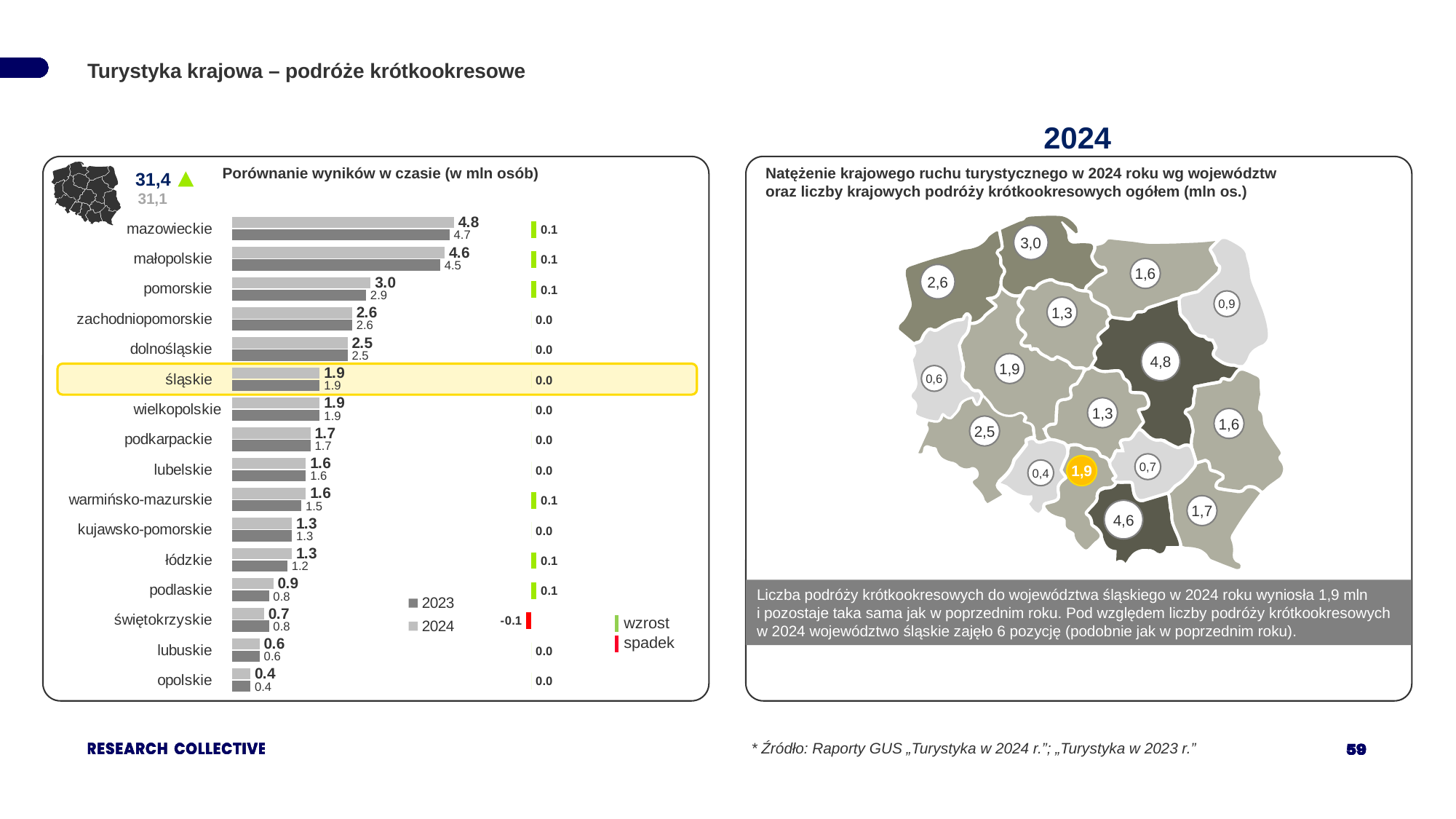

Turystyka krajowa – podróże krótkookresowe
2024

Porównanie wyników w czasie (w mln osób)
Natężenie krajowego ruchu turystycznego w 2024 roku wg województw
oraz liczby krajowych podróży krótkookresowych ogółem (mln os.)

31,4

31,1

### Chart

| Category | 2024 | 2023 |
|---|---|---|
| mazowieckie   | 4.8 | 4.7 |
| małopolskie   | 4.6 | 4.5 |
| pomorskie   | 3.0 | 2.9 |
| zachodniopomorskie   | 2.6 | 2.6 |
| dolnośląskie   | 2.5 | 2.5 |
| śląskie   | 1.9 | 1.9 |
| wielkopolskie | 1.9 | 1.9 |
| podkarpackie   | 1.7 | 1.7 |
| lubelskie   | 1.6 | 1.6 |
| warmińsko-mazurskie   | 1.6 | 1.5 |
| kujawsko-pomorskie   | 1.3 | 1.3 |
| łódzkie   | 1.3 | 1.2 |
| podlaskie   | 0.9 | 0.8 |
| świętokrzyskie   | 0.7 | 0.8 |
| lubuskie   | 0.6 | 0.6 |
| opolskie   | 0.4 | 0.4 |

### Chart

| Category | zmiana r/r |
|---|---|
|  | 0.1 |
|  | 0.1 |
|  | 0.1 |
|  | 0.0 |
|  | 0.0 |
|  | 0.0 |
|  | 0.0 |
|  | 0.0 |
|  | 0.0 |
|  | 0.1 |
|  | 0.0 |
|  | 0.1 |
|  | 0.1 |
|  | -0.1 |
|  | 0.0 |
|  | 0.0 |

3,0
1,6
2,6
0,9
1,3
4,8
1,9

0,6
1,3
1,6
2,5
0,7
1,9
0,4
1,7
4,6
Liczba podróży krótkookresowych do województwa śląskiego w 2024 roku wyniosła 1,9 mln
i pozostaje taka sama jak w poprzednim roku. Pod względem liczby podróży krótkookresowych w 2024 województwo śląskie zajęło 6 pozycję (podobnie jak w poprzednim roku).
|  | wzrost |
| --- | --- |
|  | spadek |
* Źródło: Raporty GUS „Turystyka w 2024 r.”; „Turystyka w 2023 r.”